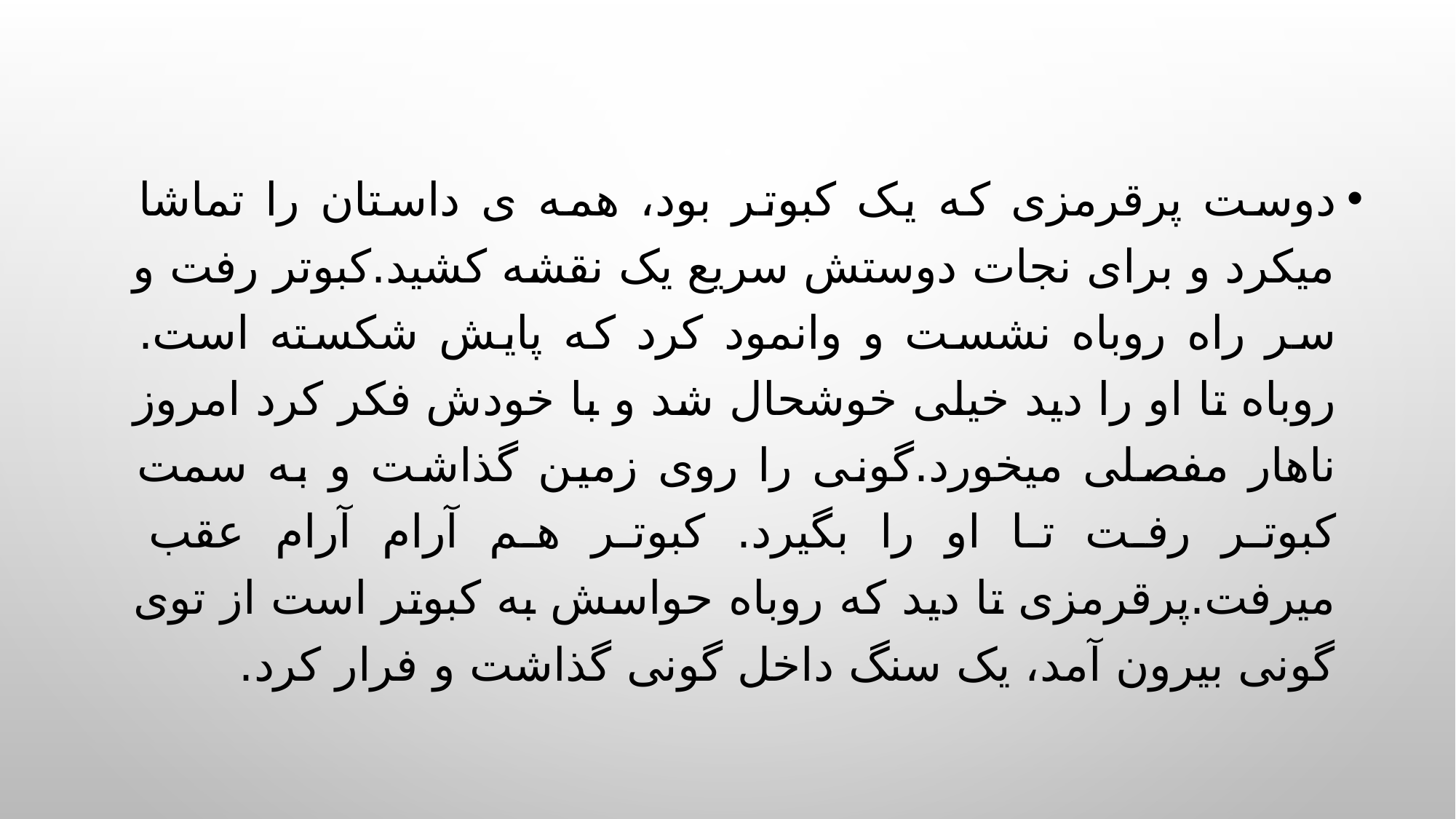

دوست پرقرمزی که یک کبوتر بود، همه ی داستان را تماشا میکرد و برای نجات دوستش سریع یک نقشه کشید.کبوتر رفت و سر راه روباه نشست و وانمود کرد که پایش شکسته است. روباه تا او را دید خیلی خوشحال شد و با خودش فکر کرد امروز ناهار مفصلی میخورد.گونی را روی زمین گذاشت و به سمت کبوتر رفت تا او را بگیرد. کبوتر هم آرام آرام عقب میرفت.پرقرمزی تا دید که روباه حواسش به کبوتر است از توی گونی بیرون آمد، یک سنگ داخل گونی گذاشت و فرار کرد.